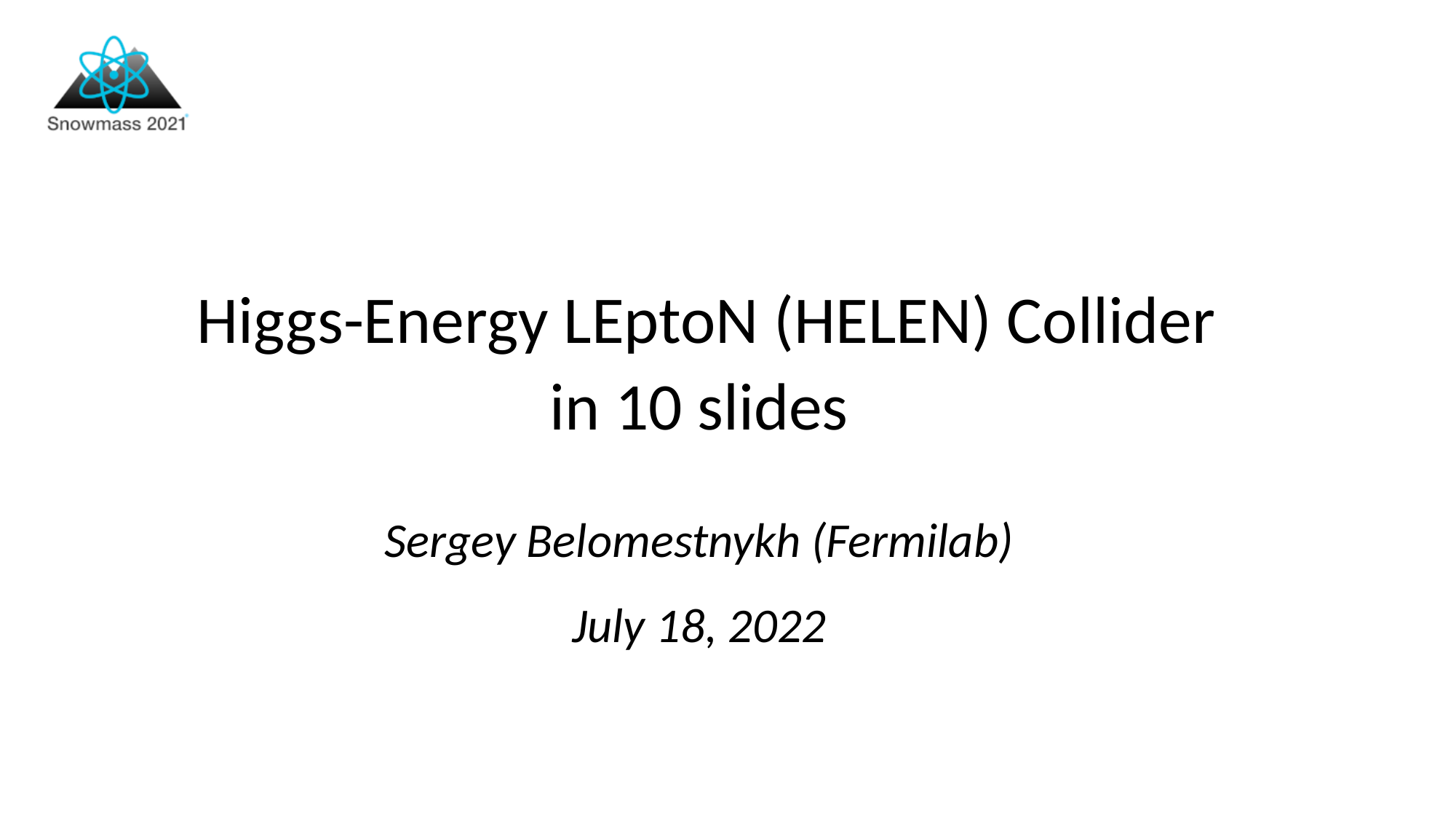

Higgs-Energy LEptoN (HELEN) Collider
in 10 slides

Sergey Belomestnykh (Fermilab)
July 18, 2022